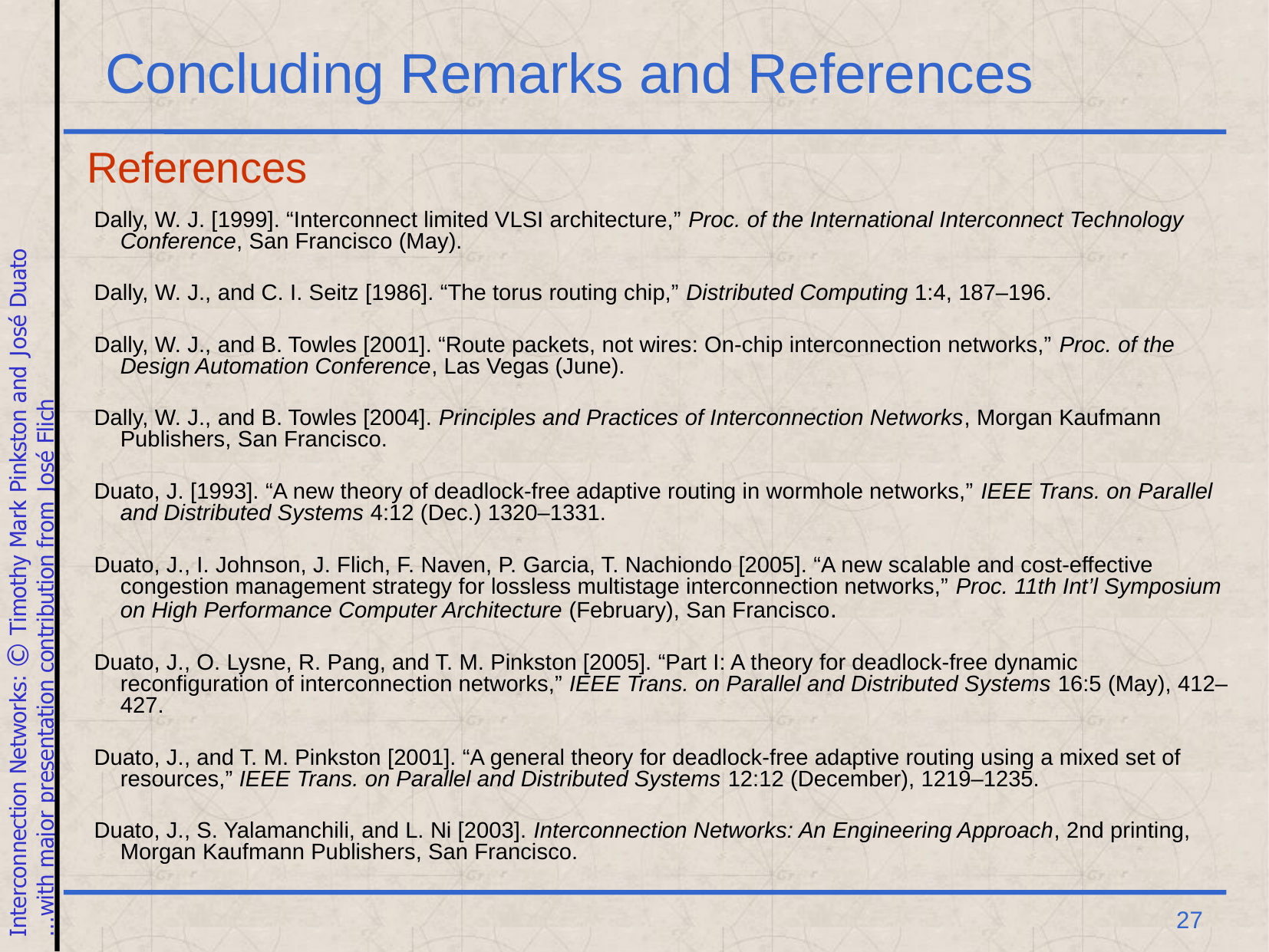

# Concluding Remarks and References
References
Dally, W. J. [1999]. “Interconnect limited VLSI architecture,” Proc. of the International Interconnect Technology Conference, San Francisco (May).

Dally, W. J., and C. I. Seitz [1986]. “The torus routing chip,” Distributed Computing 1:4, 187–196.

Dally, W. J., and B. Towles [2001]. “Route packets, not wires: On-chip interconnection networks,” Proc. of the Design Automation Conference, Las Vegas (June).

Dally, W. J., and B. Towles [2004]. Principles and Practices of Interconnection Networks, Morgan Kaufmann Publishers, San Francisco.

Duato, J. [1993]. “A new theory of deadlock-free adaptive routing in wormhole networks,” IEEE Trans. on Parallel and Distributed Systems 4:12 (Dec.) 1320–1331.

Duato, J., I. Johnson, J. Flich, F. Naven, P. Garcia, T. Nachiondo [2005]. “A new scalable and cost-effective congestion management strategy for lossless multistage interconnection networks,” Proc. 11th Int’l Symposium on High Performance Computer Architecture (February), San Francisco.

Duato, J., O. Lysne, R. Pang, and T. M. Pinkston [2005]. “Part I: A theory for deadlock-free dynamic reconfiguration of interconnection networks,” IEEE Trans. on Parallel and Distributed Systems 16:5 (May), 412–427.

Duato, J., and T. M. Pinkston [2001]. “A general theory for deadlock-free adaptive routing using a mixed set of resources,” IEEE Trans. on Parallel and Distributed Systems 12:12 (December), 1219–1235.

Duato, J., S. Yalamanchili, and L. Ni [2003]. Interconnection Networks: An Engineering Approach, 2nd printing, Morgan Kaufmann Publishers, San Francisco.
  27